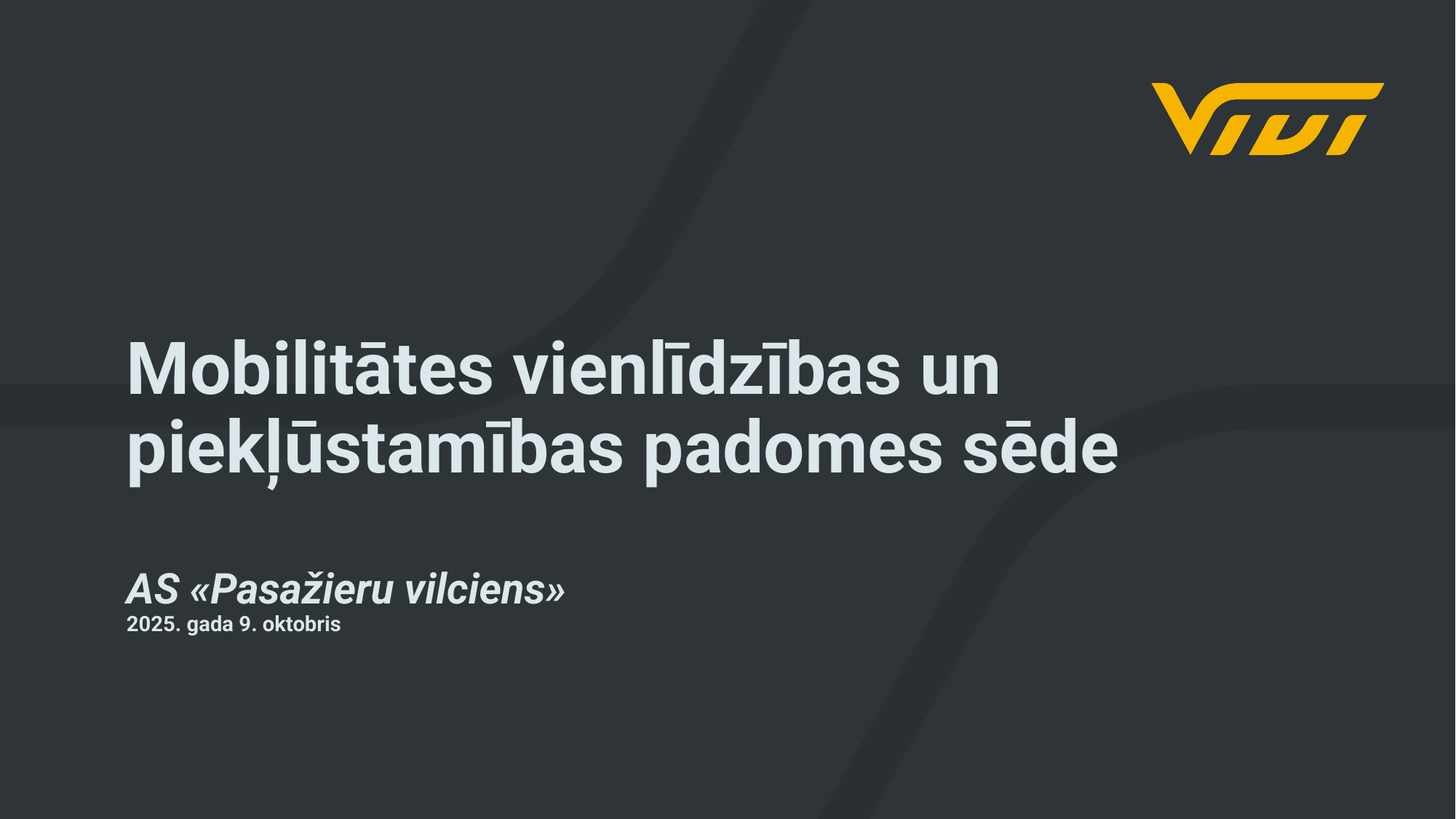

# Mobilitātes vienlīdzības un piekļūstamības padomes sēde AS «Pasažieru vilciens» 2025. gada 9. oktobris